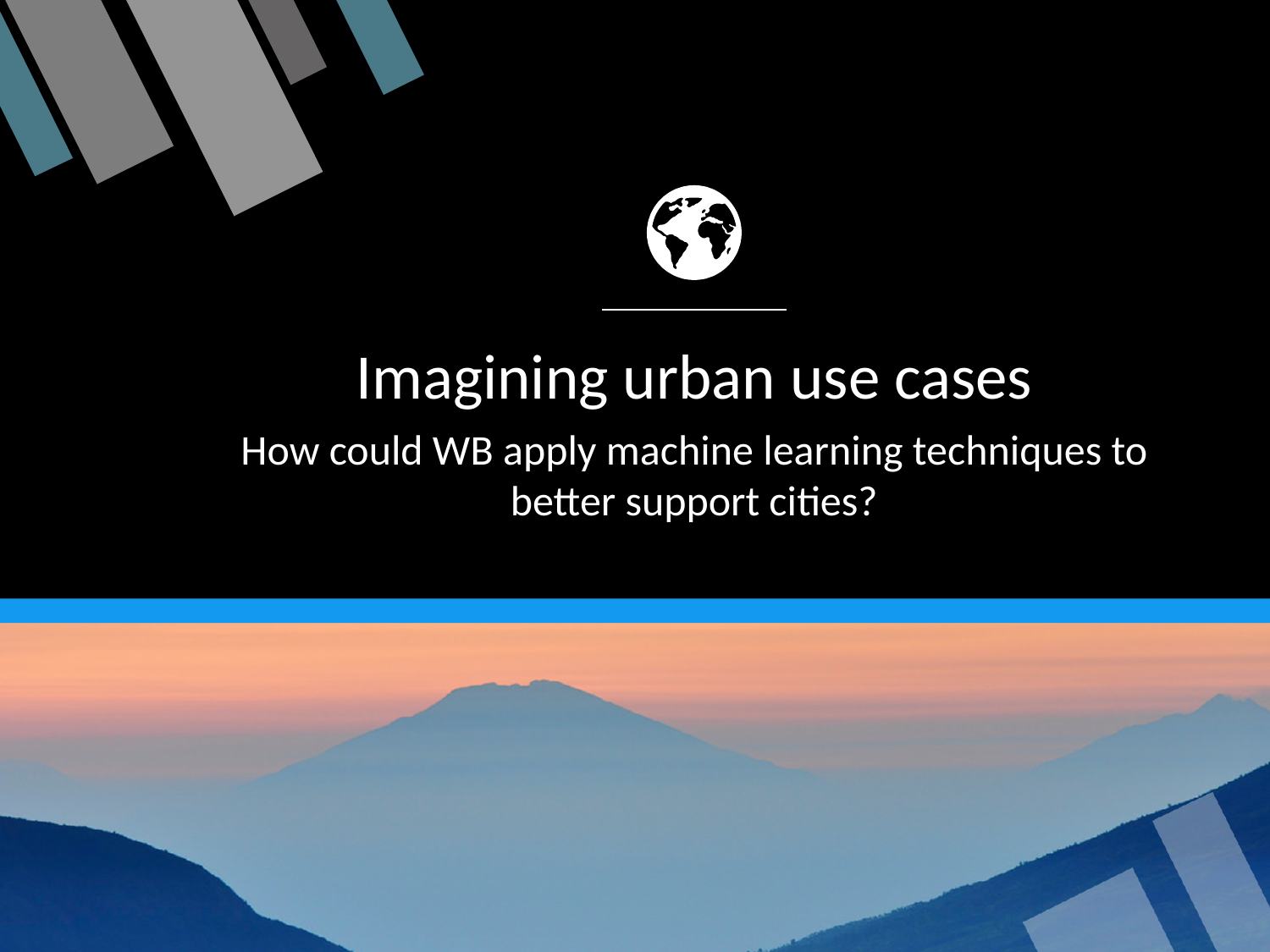

# Imagining urban use cases

How could WB apply machine learning techniques to better support cities?